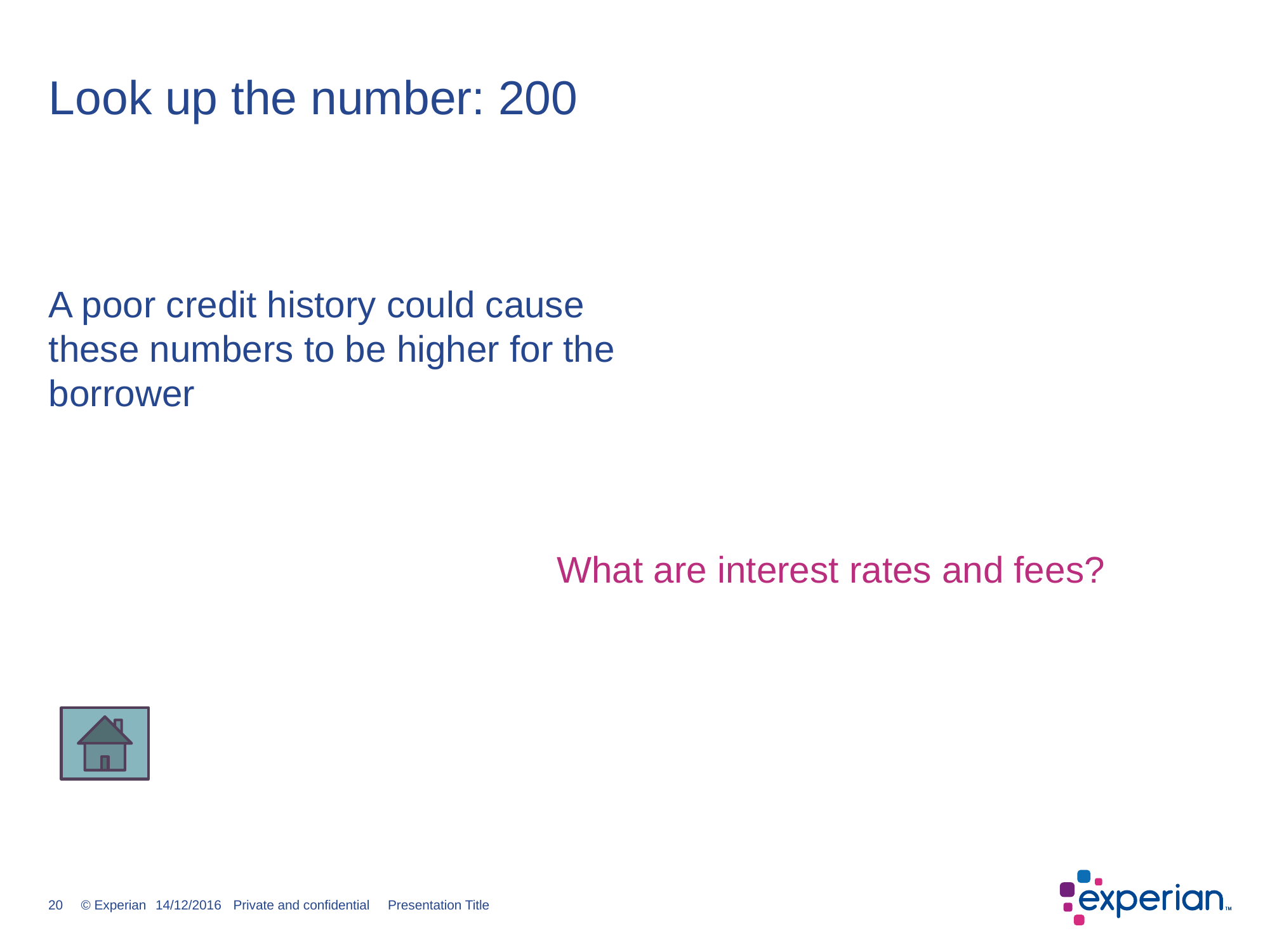

# Look up the number: 200
A poor credit history could cause these numbers to be higher for the borrower
What are interest rates and fees?

20
14/12/2016
Private and confidential     Presentation Title